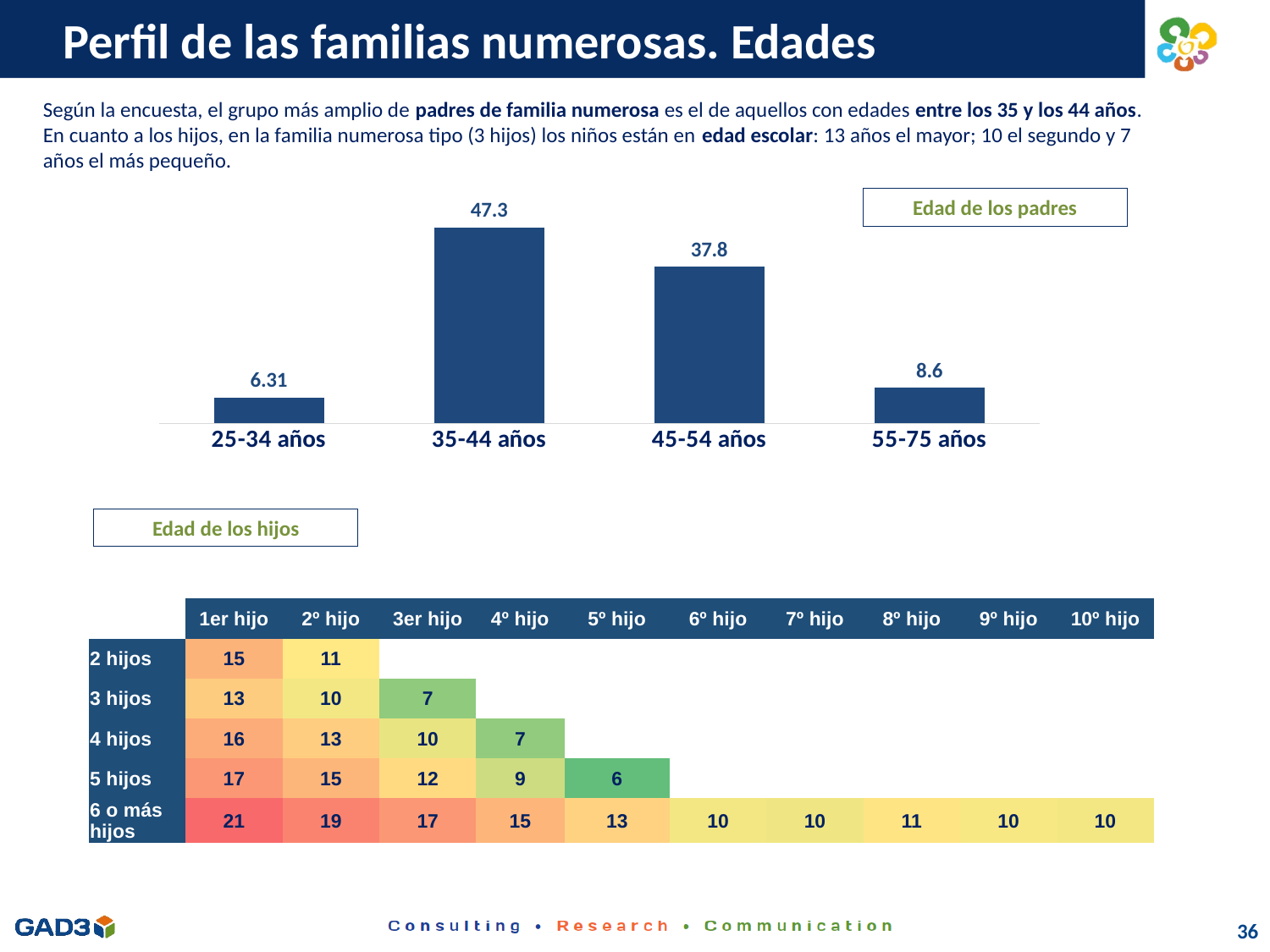

# Perfil de las familias numerosas. Edades
Según la encuesta, el grupo más amplio de padres de familia numerosa es el de aquellos con edades entre los 35 y los 44 años. En cuanto a los hijos, en la familia numerosa tipo (3 hijos) los niños están en edad escolar: 13 años el mayor; 10 el segundo y 7 años el más pequeño.
Edad de los padres

### Chart

| Category | Columna1 |
|---|---|
| 25-34 años | 6.31 |
| 35-44 años | 47.3 |
| 45-54 años | 37.8 |
| 55-75 años | 8.6 |
Edad de los hijos
|  | 1er hijo | 2º hijo | 3er hijo | 4º hijo | 5º hijo | 6º hijo | 7º hijo | 8º hijo | 9º hijo | 10º hijo |
| --- | --- | --- | --- | --- | --- | --- | --- | --- | --- | --- |
| 2 hijos | 15 | 11 |  |  |  |  |  |  |  |  |
| 3 hijos | 13 | 10 | 7 |  |  |  |  |  |  |  |
| 4 hijos | 16 | 13 | 10 | 7 |  |  |  |  |  |  |
| 5 hijos | 17 | 15 | 12 | 9 | 6 |  |  |  |  |  |
| 6 o más hijos | 21 | 19 | 17 | 15 | 13 | 10 | 10 | 11 | 10 | 10 |
36